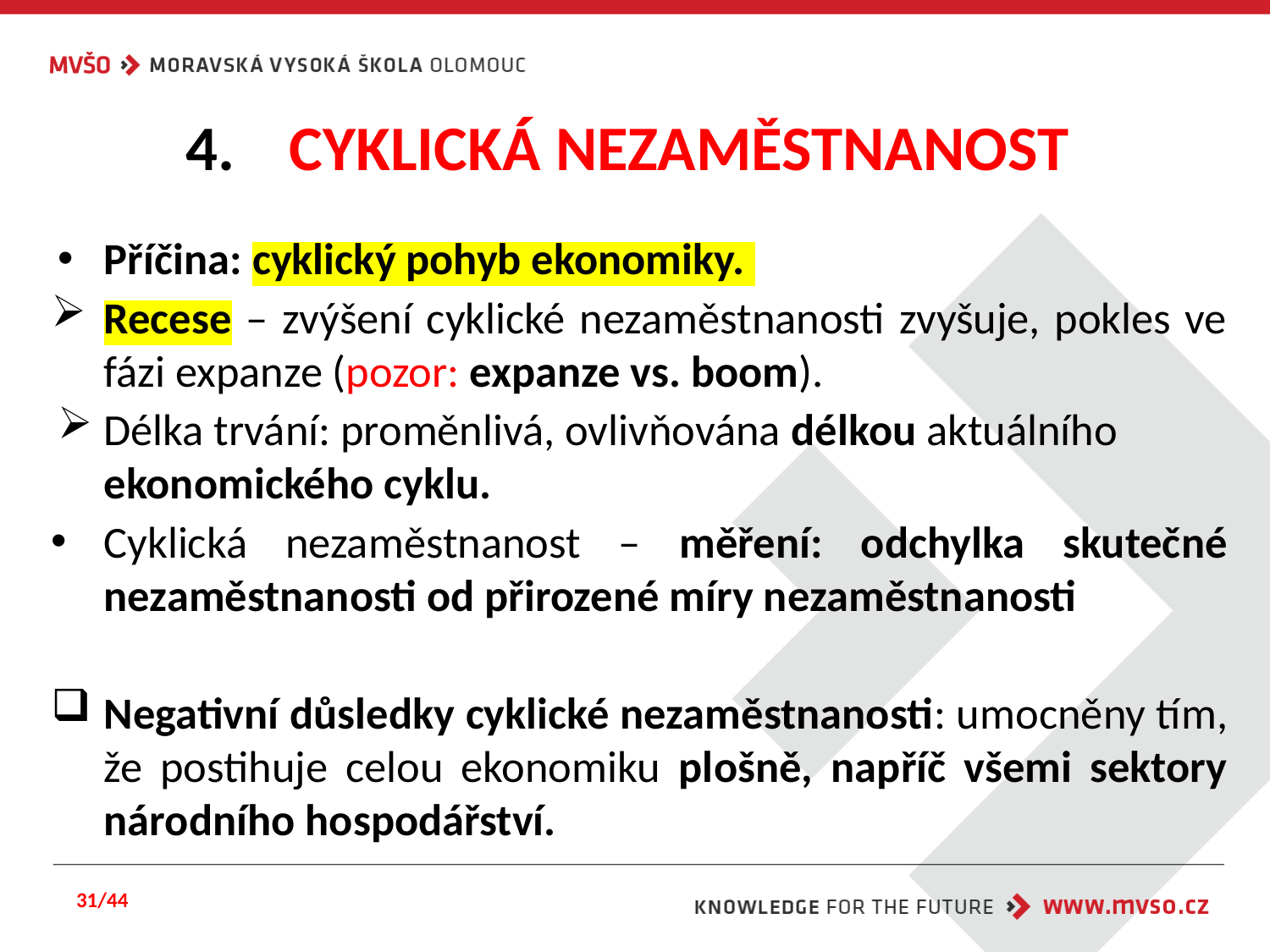

# CYKLICKÁ NEZAMĚSTNANOST
Příčina: cyklický pohyb ekonomiky.
Recese – zvýšení cyklické nezaměstnanosti zvyšuje, pokles ve fázi expanze (pozor: expanze vs. boom).
Délka trvání: proměnlivá, ovlivňována délkou aktuálního ekonomického cyklu.
Cyklická nezaměstnanost – měření: odchylka skutečné nezaměstnanosti od přirozené míry nezaměstnanosti

Negativní důsledky cyklické nezaměstnanosti: umocněny tím, že postihuje celou ekonomiku plošně, napříč všemi sektory národního hospodářství.
31/44